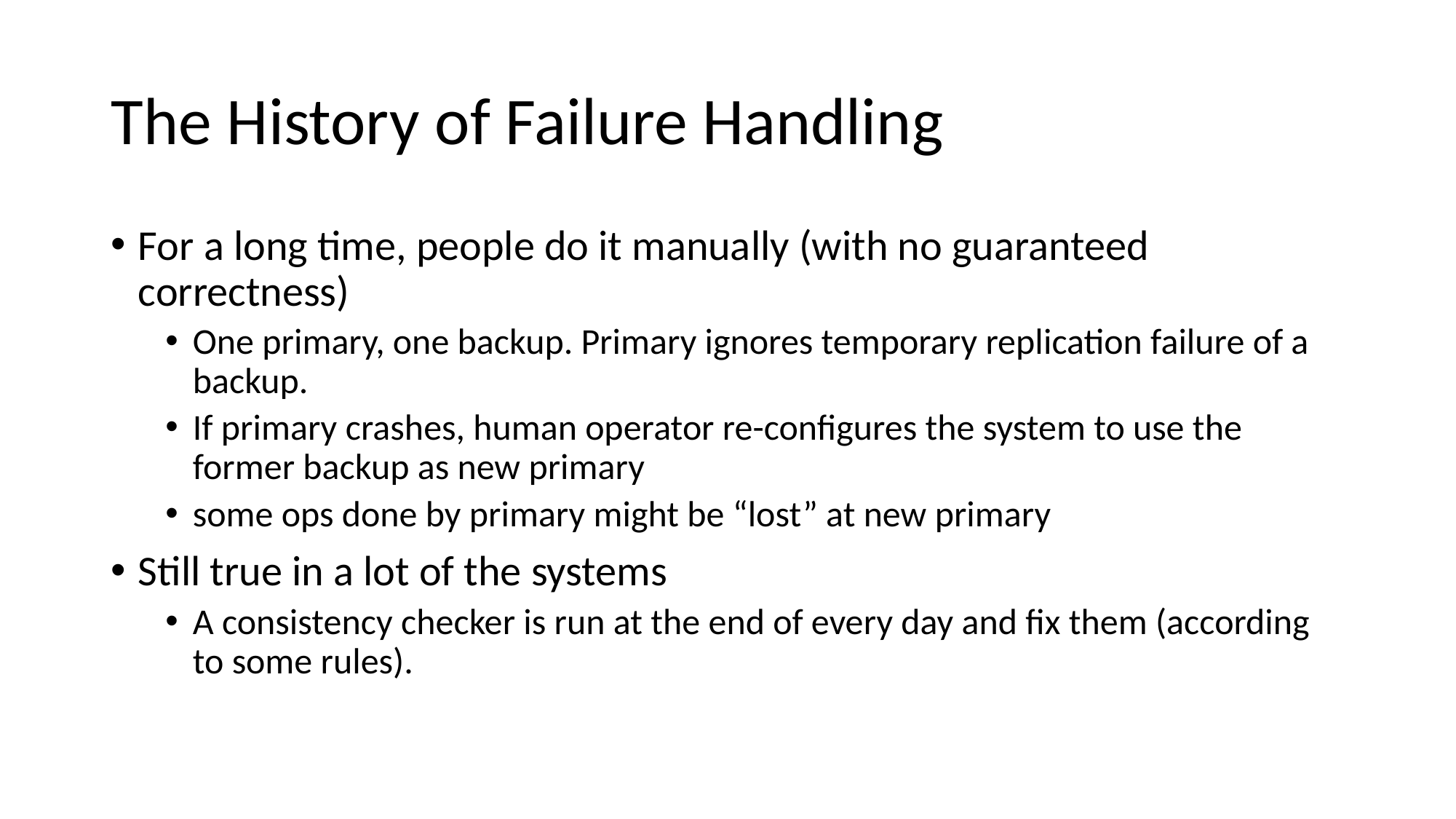

# The History of Failure Handling
For a long time, people do it manually (with no guaranteed correctness)
One primary, one backup. Primary ignores temporary replication failure of a backup.
If primary crashes, human operator re-configures the system to use the former backup as new primary
some ops done by primary might be “lost” at new primary
Still true in a lot of the systems
A consistency checker is run at the end of every day and fix them (according to some rules).